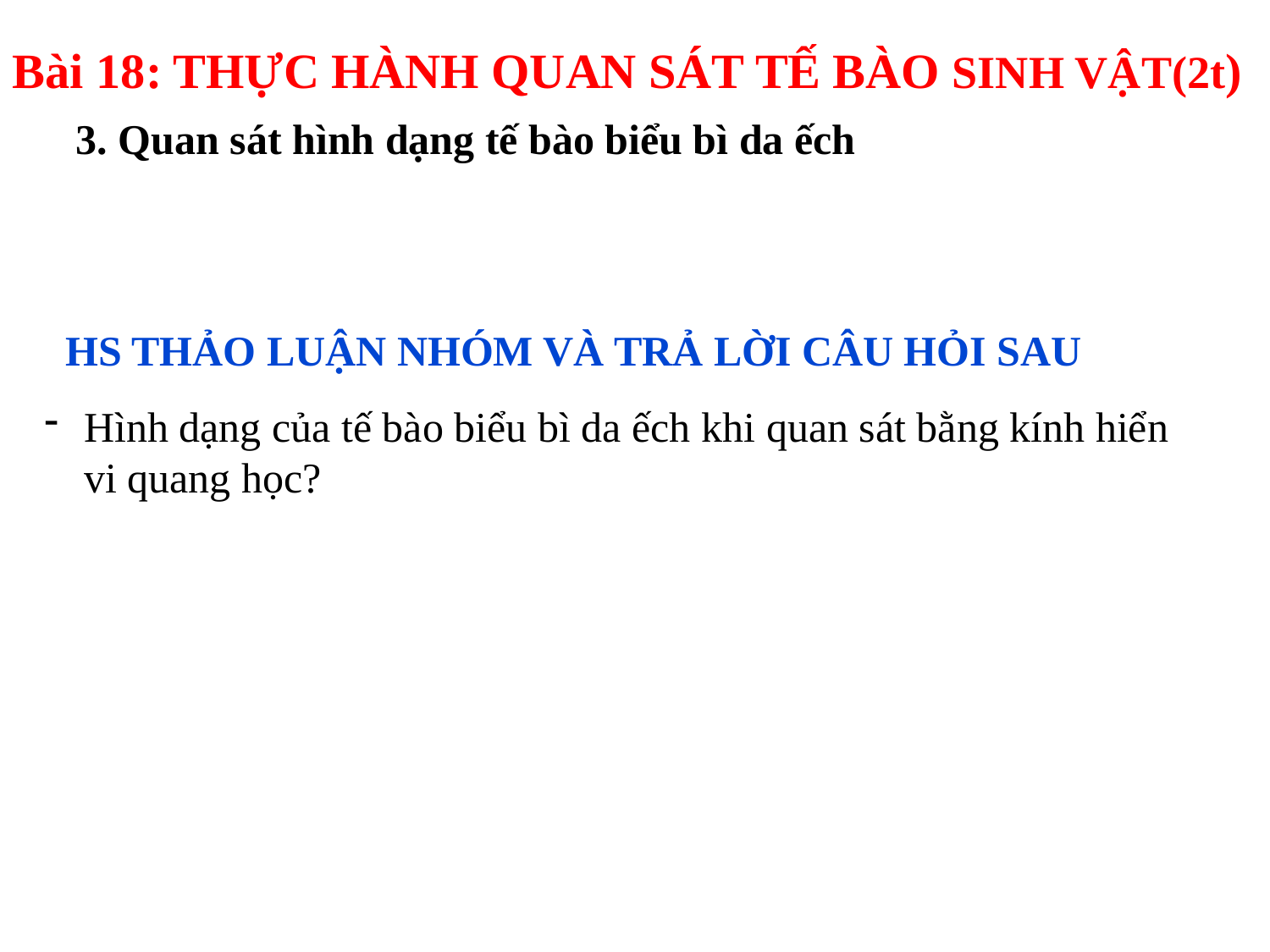

Bài 18: THỰC HÀNH QUAN SÁT TẾ BÀO SINH VẬT(2t)
3. Quan sát hình dạng tế bào biểu bì da ếch
HS THẢO LUẬN NHÓM VÀ TRẢ LỜI CÂU HỎI SAU
Hình dạng của tế bào biểu bì da ếch khi quan sát bằng kính hiển vi quang học?